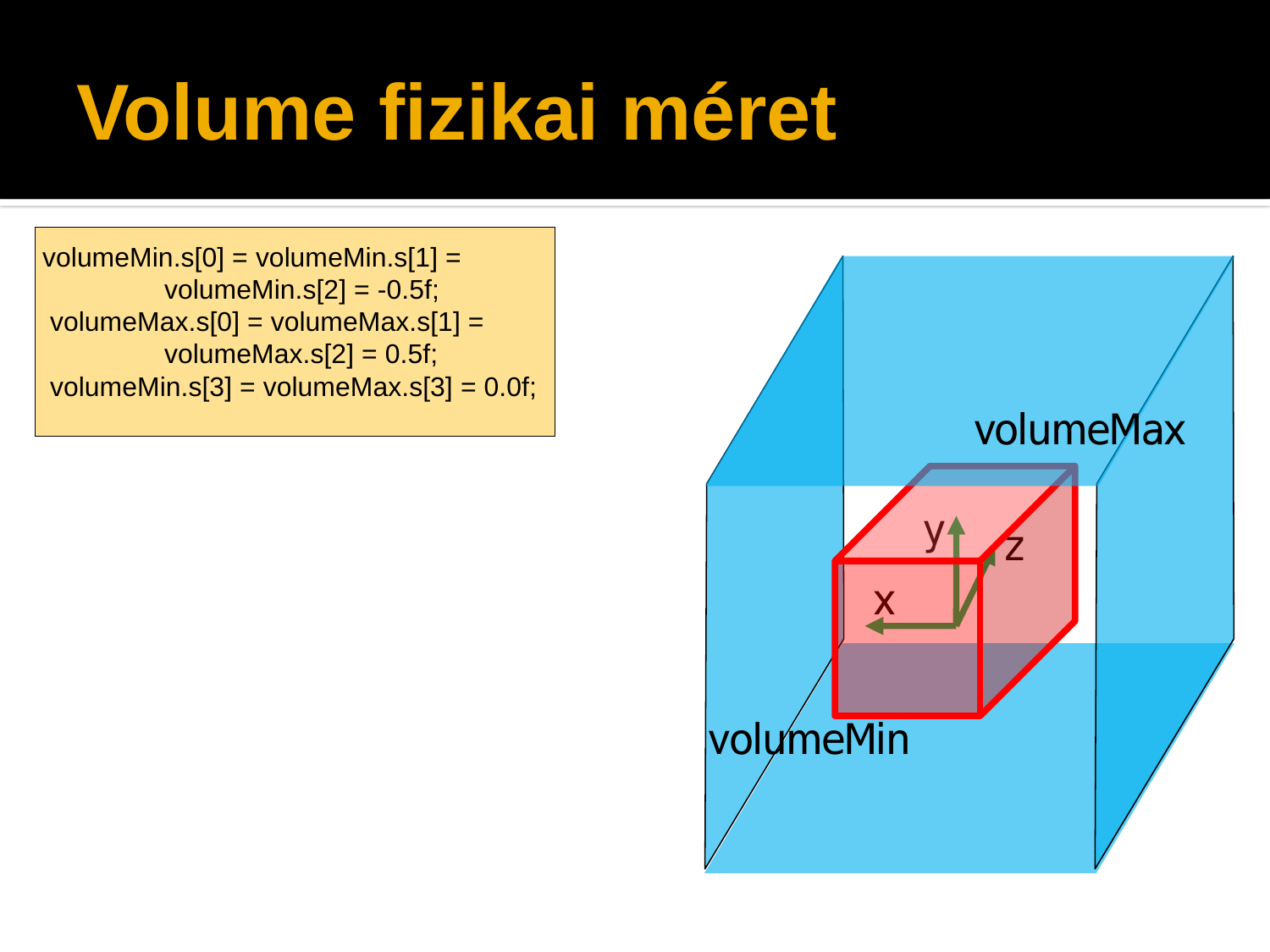

# Volume fizikai méret
volumeMin.s[0] = volumeMin.s[1] =
	volumeMin.s[2] = -0.5f;
 volumeMax.s[0] = volumeMax.s[1] =
	volumeMax.s[2] = 0.5f;
 volumeMin.s[3] = volumeMax.s[3] = 0.0f;

volumeMax

y
z

x

volumeMin